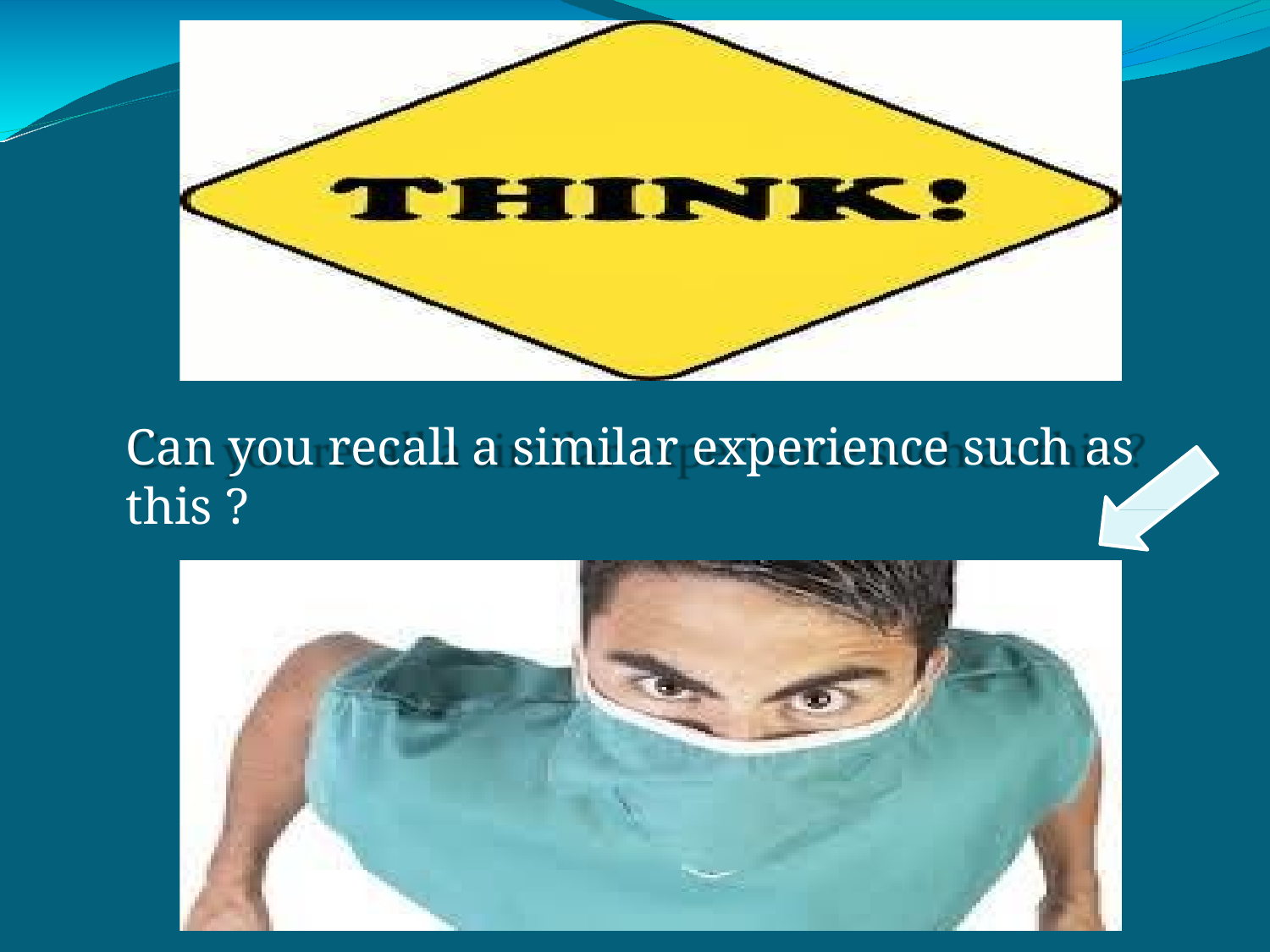

# Can you recall a similar experience such as this ?